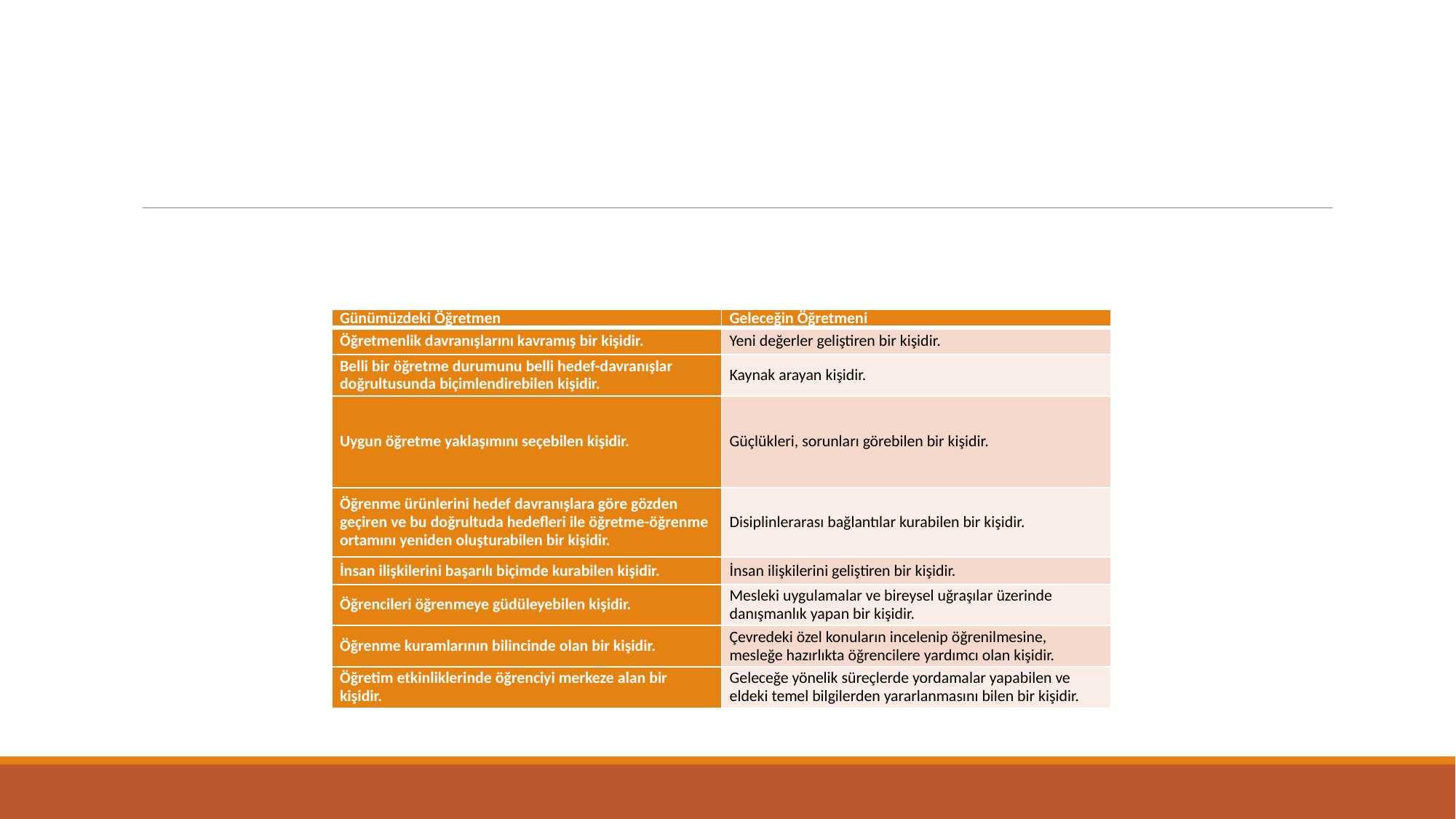

| Günümüzdeki Öğretmen | Geleceğin Öğretmeni |
| --- | --- |
| Öğretmenlik davranışlarını kavramış bir kişidir. | Yeni değerler geliştiren bir kişidir. |
| Belli bir öğretme durumunu belli hedef-davranışlar doğrultusunda biçimlendirebilen kişidir. | Kaynak arayan kişidir. |
| Uygun öğretme yaklaşımını seçebilen kişidir. | Güçlükleri, sorunları görebilen bir kişidir. |
| Öğrenme ürünlerini hedef davranışlara göre gözden geçiren ve bu doğrultuda hedefleri ile öğretme-öğrenme ortamını yeniden oluşturabilen bir kişidir. | Disiplinlerarası bağlantılar kurabilen bir kişidir. |
| İnsan ilişkilerini başarılı biçimde kurabilen kişidir. | İnsan ilişkilerini geliştiren bir kişidir. |
| Öğrencileri öğrenmeye güdüleyebilen kişidir. | Mesleki uygulamalar ve bireysel uğraşılar üzerinde danışmanlık yapan bir kişidir. |
| Öğrenme kuramlarının bilincinde olan bir kişidir. | Çevredeki özel konuların incelenip öğrenilmesine, mesleğe hazırlıkta öğrencilere yardımcı olan kişidir. |
| Öğretim etkinliklerinde öğrenciyi merkeze alan bir kişidir. | Geleceğe yönelik süreçlerde yordamalar yapabilen ve eldeki temel bilgilerden yararlanmasını bilen bir kişidir. |